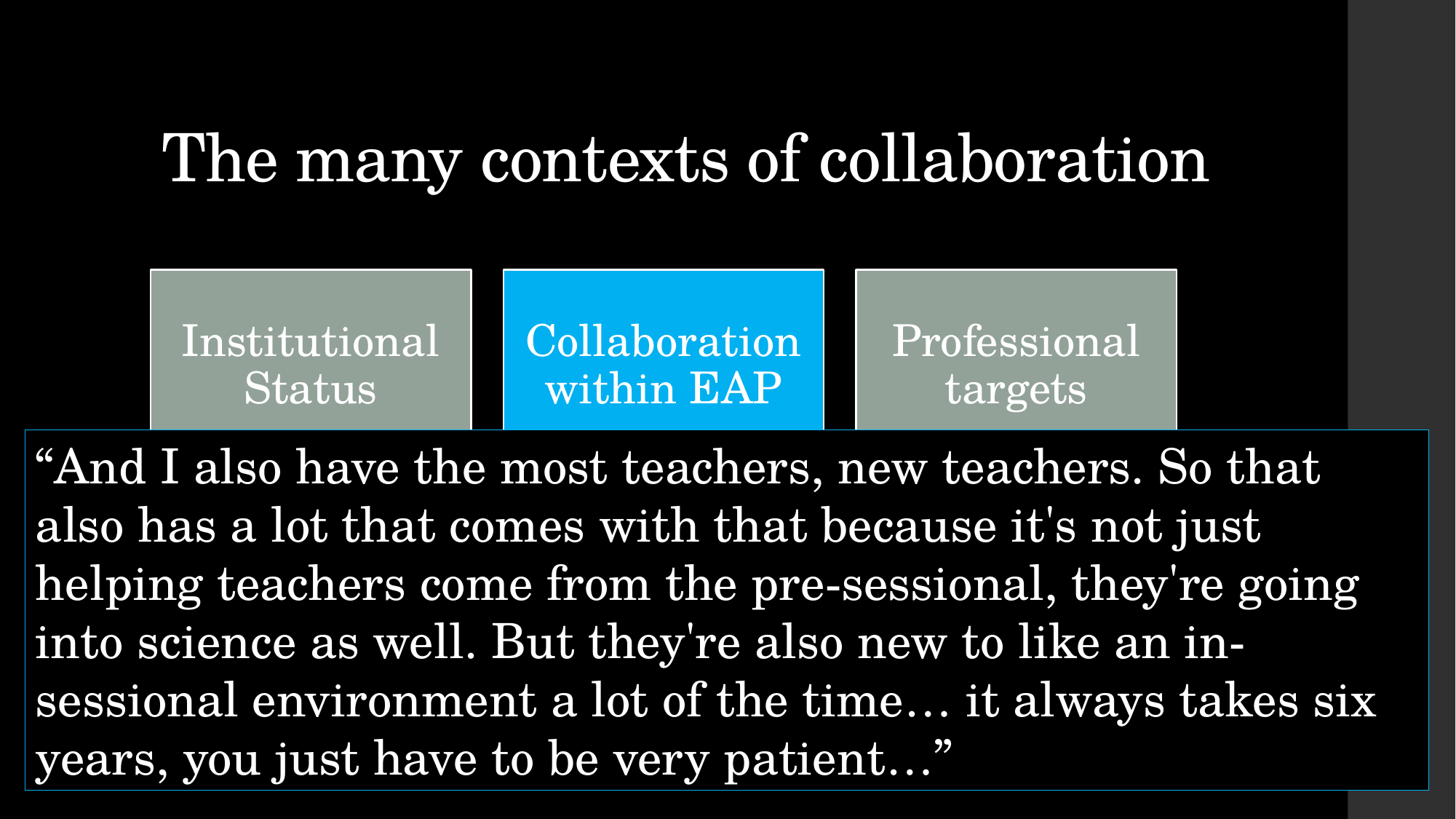

# The many contexts of collaboration
Institutional Status
Collaboration within EAP
Professional targets
EAP teachers’ own academic practices
Multi-directional learning
“And I also have the most teachers, new teachers. So that also has a lot that comes with that because it's not just helping teachers come from the pre-sessional, they're going into science as well. But they're also new to like an in-sessional environment a lot of the time… it always takes six years, you just have to be very patient…”